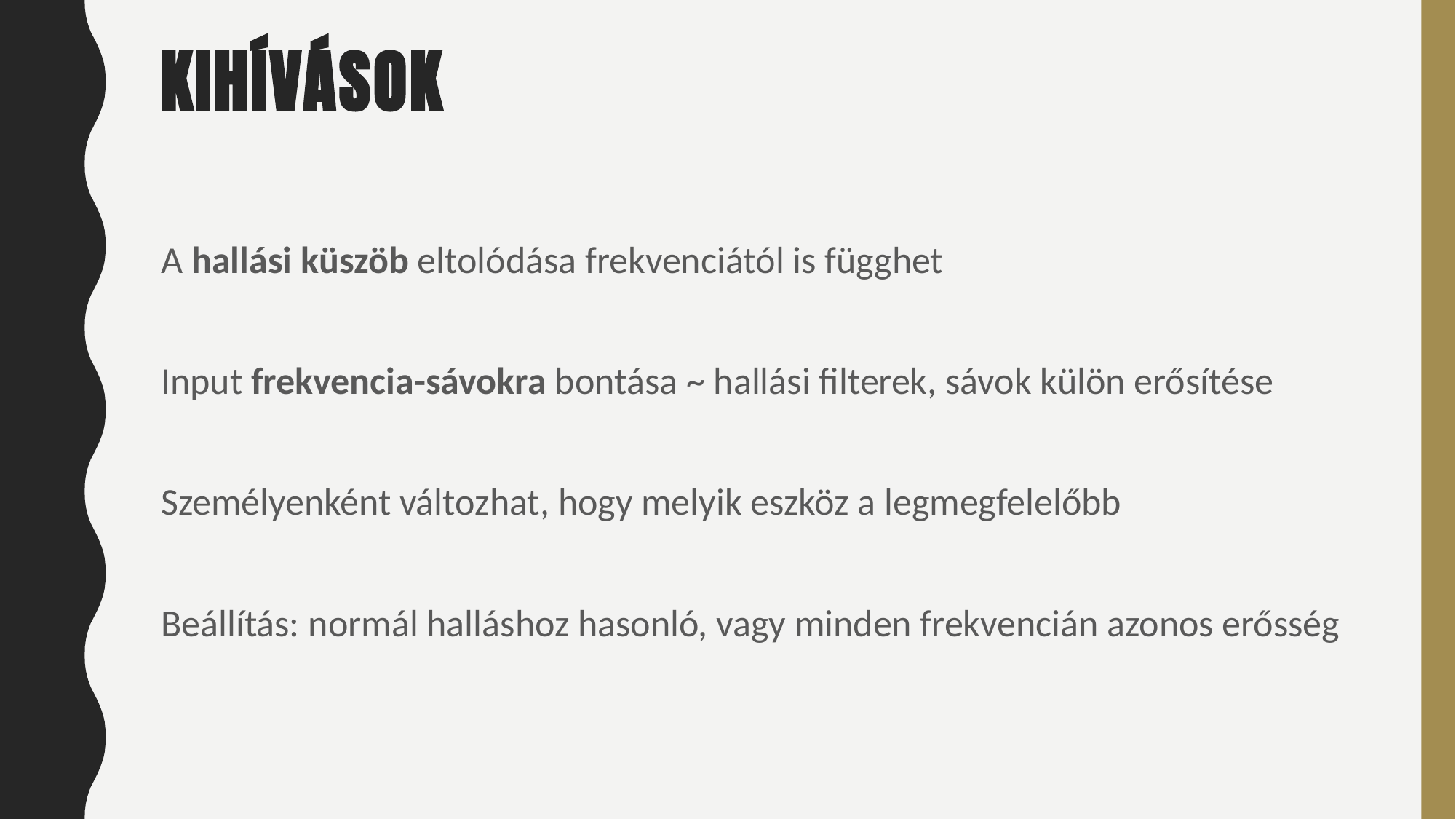

# Kihívások
A hallási küszöb eltolódása frekvenciától is függhet

Input frekvencia-sávokra bontása ~ hallási filterek, sávok külön erősítése

Személyenként változhat, hogy melyik eszköz a legmegfelelőbb

Beállítás: normál halláshoz hasonló, vagy minden frekvencián azonos erősség